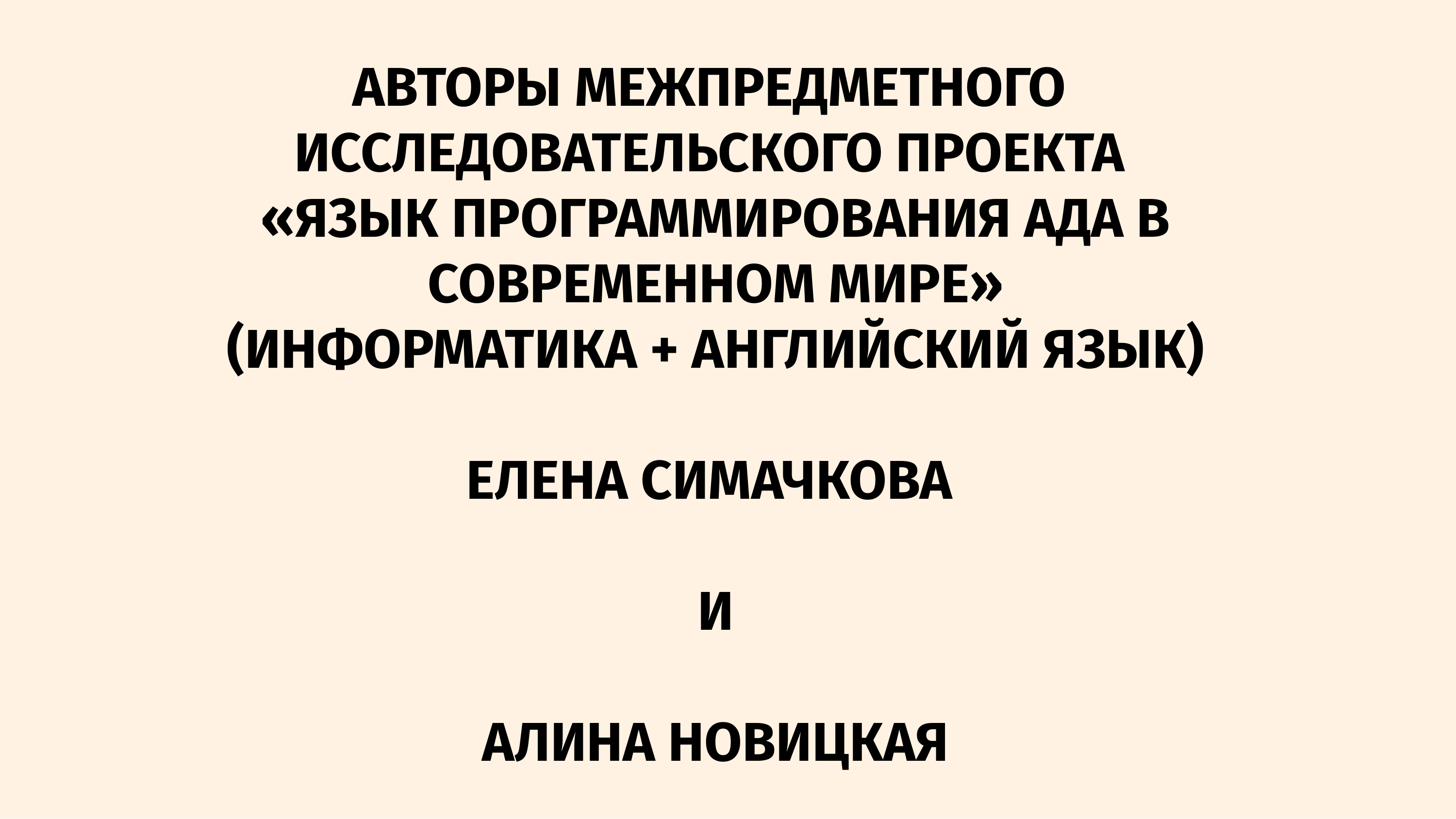

АВТОРЫ МЕЖПРЕДМЕТНОГО  ИССЛЕДОВАТЕЛЬСКОГО ПРОЕКТА
«ЯЗЫК ПРОГРАММИРОВАНИЯ АДА В СОВРЕМЕННОМ МИРЕ»
(ИНФОРМАТИКА + АНГЛИЙСКИЙ ЯЗЫК)

ЕЛЕНА СИМАЧКОВА

И

АЛИНА НОВИЦКАЯ